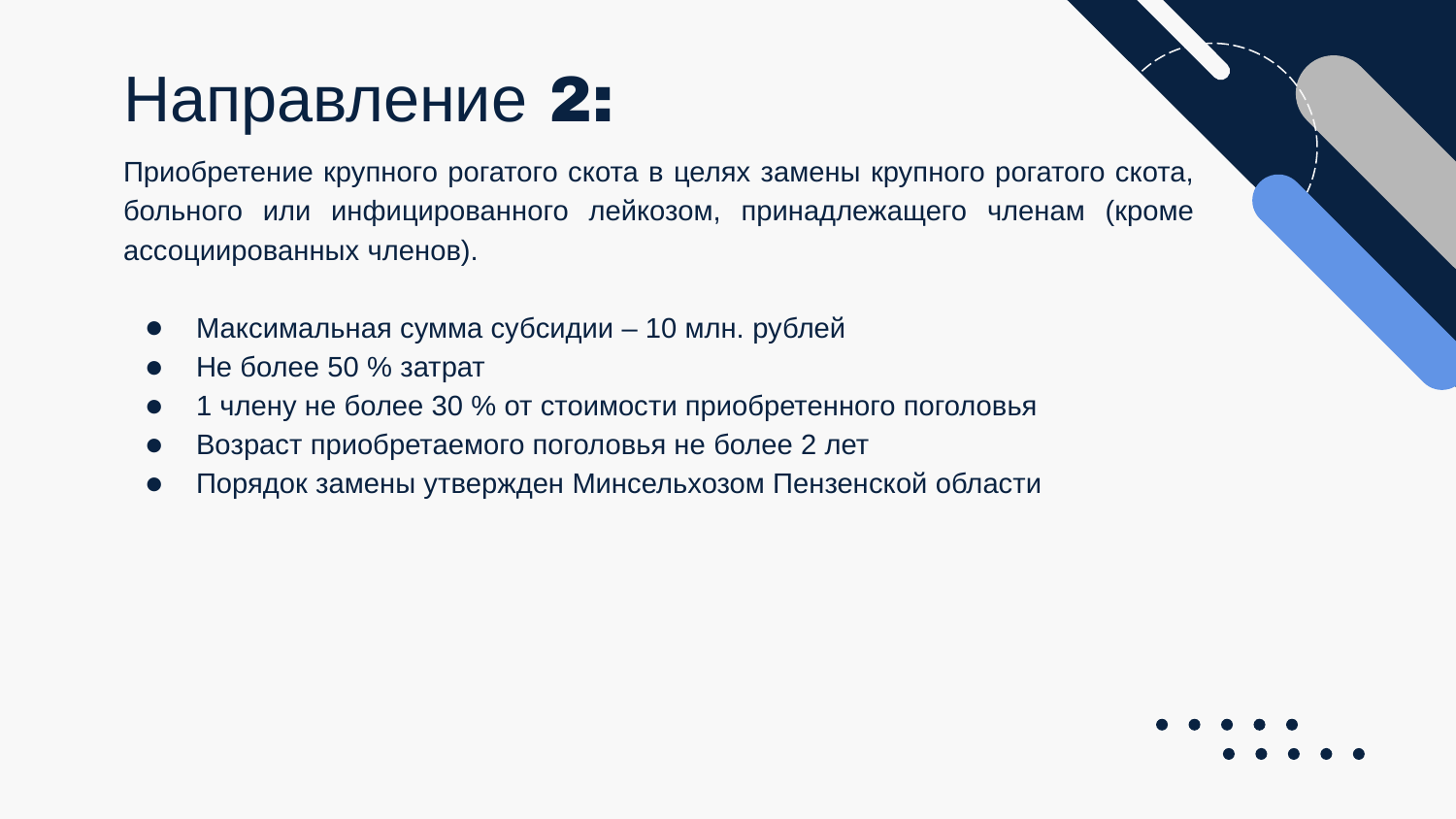

# Направление 2:
Приобретение крупного рогатого скота в целях замены крупного рогатого скота, больного или инфицированного лейкозом, принадлежащего членам (кроме ассоциированных членов).

Максимальная сумма субсидии – 10 млн. рублей
Не более 50 % затрат
1 члену не более 30 % от стоимости приобретенного поголовья
Возраст приобретаемого поголовья не более 2 лет
Порядок замены утвержден Минсельхозом Пензенской области